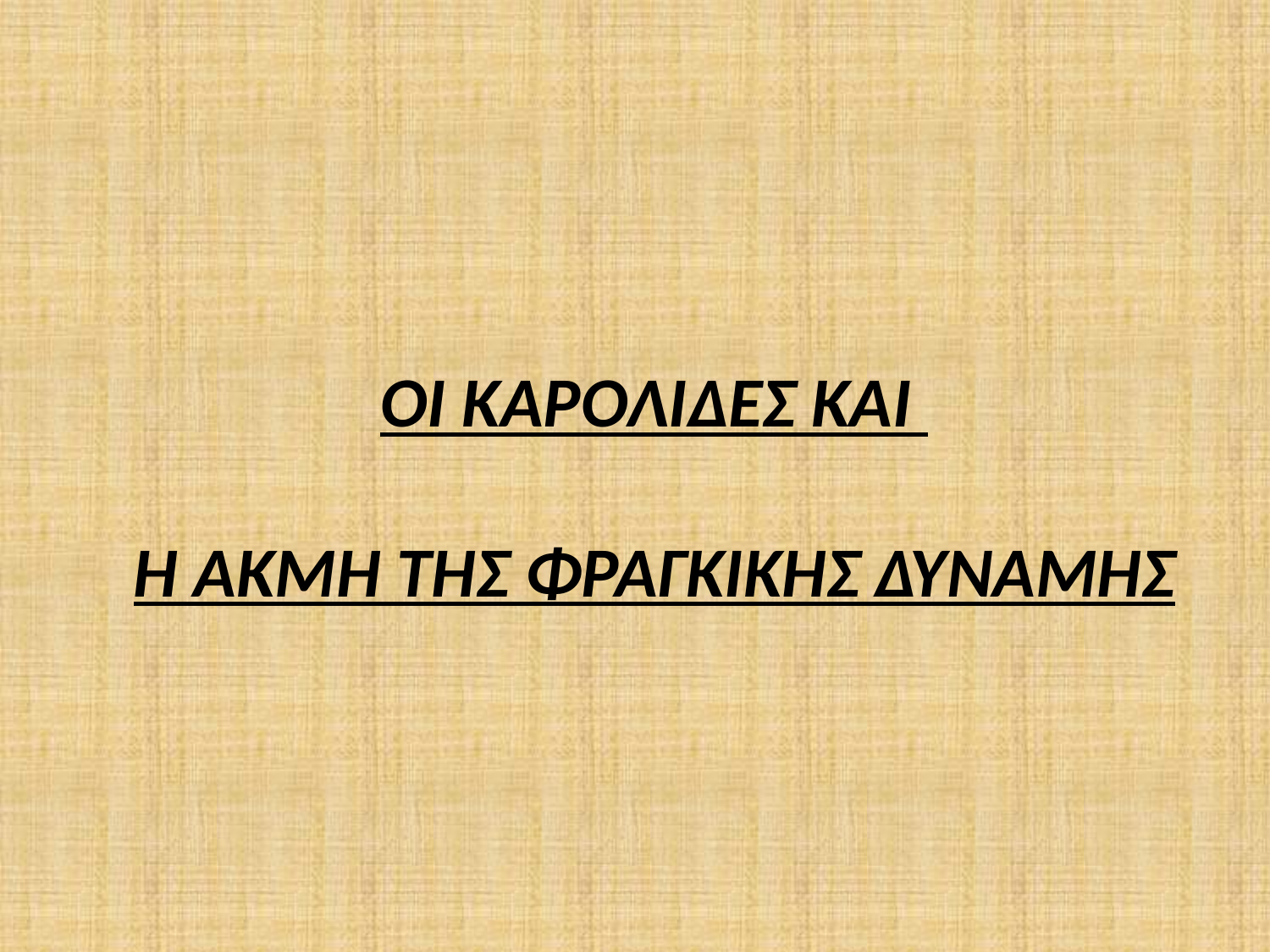

ΟΙ ΚΑΡΟΛΙΔΕΣ ΚΑΙ
Η ΑΚΜΗ ΤΗΣ ΦΡΑΓΚΙΚΗΣ ΔΥΝΑΜΗΣ